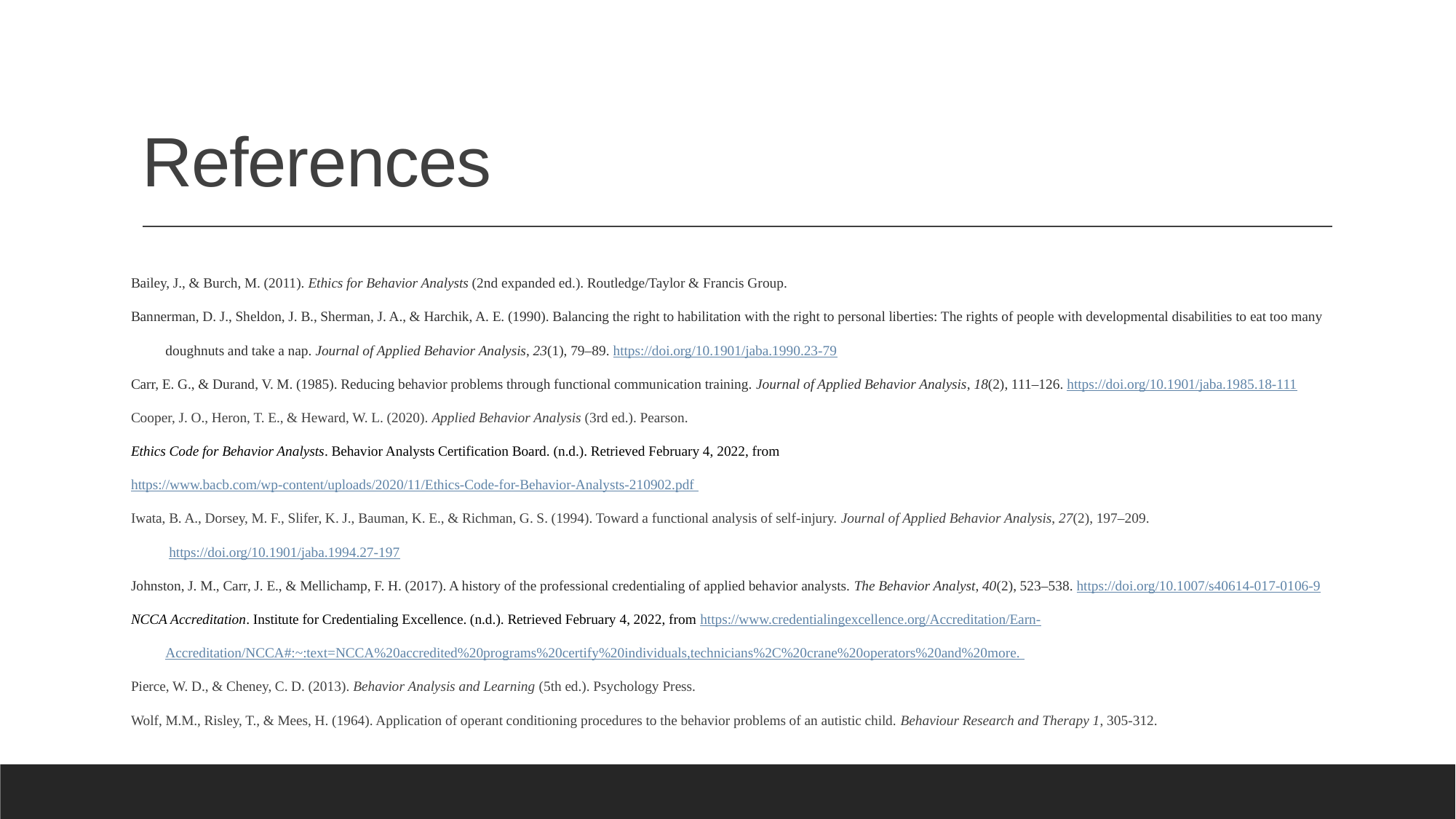

# References
Bailey, J., & Burch, M. (2011). Ethics for Behavior Analysts (2nd expanded ed.). Routledge/Taylor & Francis Group.
Bannerman, D. J., Sheldon, J. B., Sherman, J. A., & Harchik, A. E. (1990). Balancing the right to habilitation with the right to personal liberties: The rights of people with developmental disabilities to eat too many
          doughnuts and take a nap. Journal of Applied Behavior Analysis, 23(1), 79–89. https://doi.org/10.1901/jaba.1990.23-79
Carr, E. G., & Durand, V. M. (1985). Reducing behavior problems through functional communication training. Journal of Applied Behavior Analysis, 18(2), 111–126. https://doi.org/10.1901/jaba.1985.18-111
Cooper, J. O., Heron, T. E., & Heward, W. L. (2020). Applied Behavior Analysis (3rd ed.). Pearson.
Ethics Code for Behavior Analysts. Behavior Analysts Certification Board. (n.d.). Retrieved February 4, 2022, from https://www.bacb.com/wp-content/uploads/2020/11/Ethics-Code-for-Behavior-Analysts-210902.pdf
Iwata, B. A., Dorsey, M. F., Slifer, K. J., Bauman, K. E., & Richman, G. S. (1994). Toward a functional analysis of self-injury. Journal of Applied Behavior Analysis, 27(2), 197–209.
           https://doi.org/10.1901/jaba.1994.27-197
Johnston, J. M., Carr, J. E., & Mellichamp, F. H. (2017). A history of the professional credentialing of applied behavior analysts. The Behavior Analyst, 40(2), 523–538. https://doi.org/10.1007/s40614-017-0106-9
NCCA Accreditation. Institute for Credentialing Excellence. (n.d.). Retrieved February 4, 2022, from https://www.credentialingexcellence.org/Accreditation/Earn-
          Accreditation/NCCA#:~:text=NCCA%20accredited%20programs%20certify%20individuals,technicians%2C%20crane%20operators%20and%20more.
Pierce, W. D., & Cheney, C. D. (2013). Behavior Analysis and Learning (5th ed.). Psychology Press.
Wolf, M.M., Risley, T., & Mees, H. (1964). Application of operant conditioning procedures to the behavior problems of an autistic child. Behaviour Research and Therapy 1, 305-312.